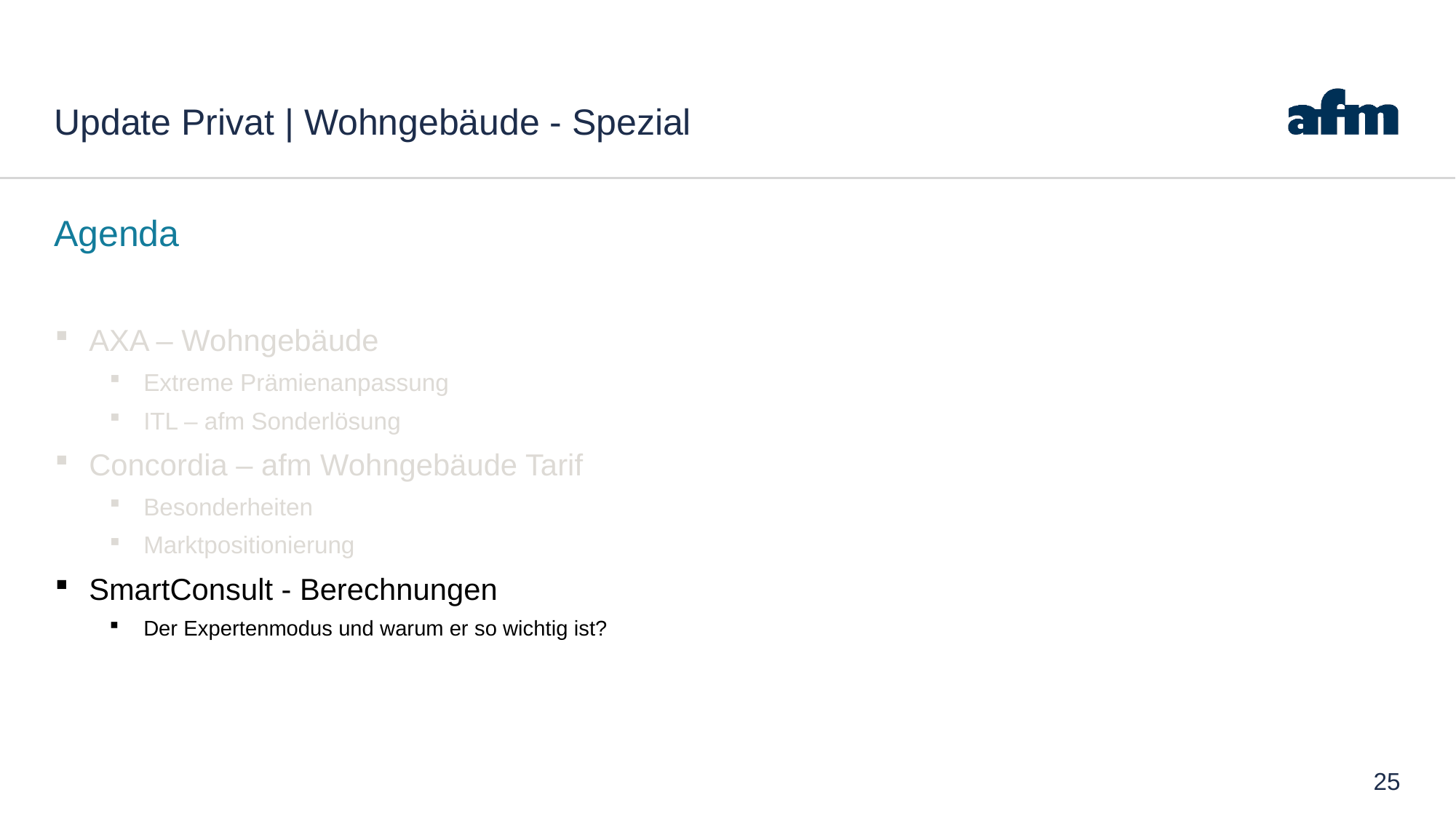

# Update Privat | Wohngebäude - Spezial
Agenda

AXA – Wohngebäude
Extreme Prämienanpassung
ITL – afm Sonderlösung
Concordia – afm Wohngebäude Tarif
Besonderheiten
Marktpositionierung
SmartConsult - Berechnungen
Der Expertenmodus und warum er so wichtig ist?

Hinweis
Grundlage sind die Regelungen des GDV nach AKB 2015 – Stand 28.05.2021
25